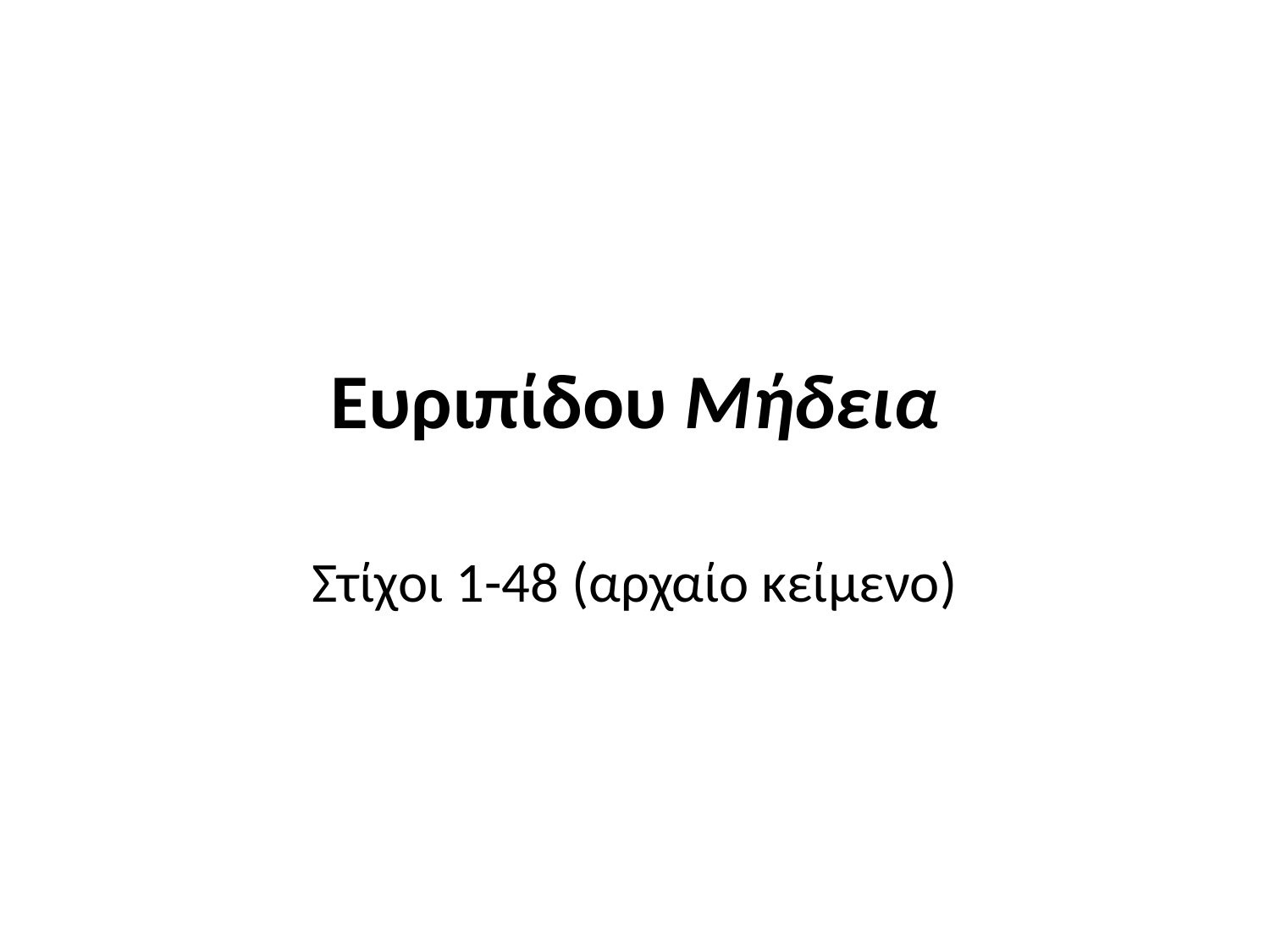

# Ευριπίδου Μήδεια
Στίχοι 1-48 (αρχαίο κείμενο)